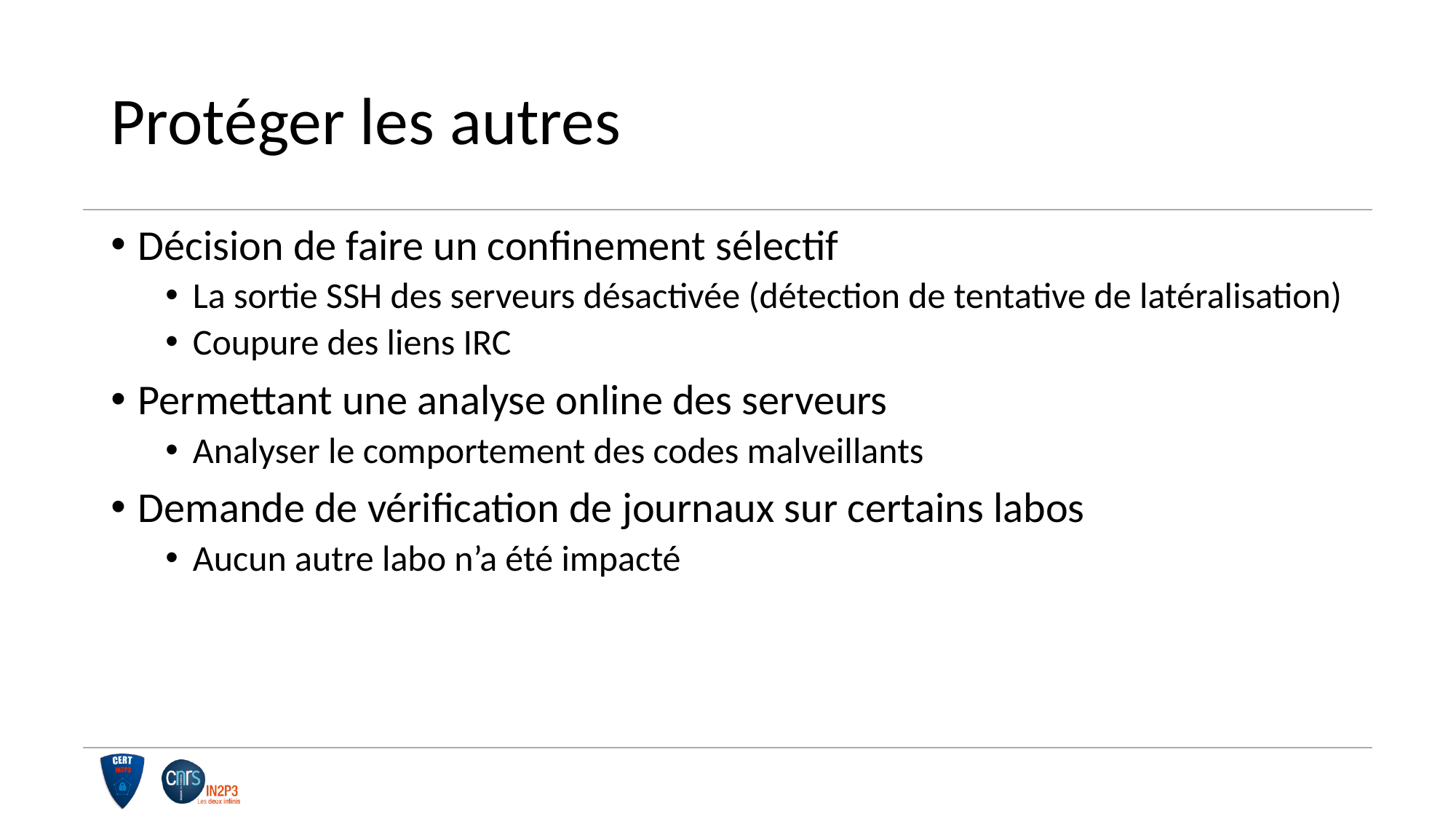

# Protéger les autres
Décision de faire un confinement sélectif
La sortie SSH des serveurs désactivée (détection de tentative de latéralisation)
Coupure des liens IRC
Permettant une analyse online des serveurs
Analyser le comportement des codes malveillants
Demande de vérification de journaux sur certains labos
Aucun autre labo n’a été impacté